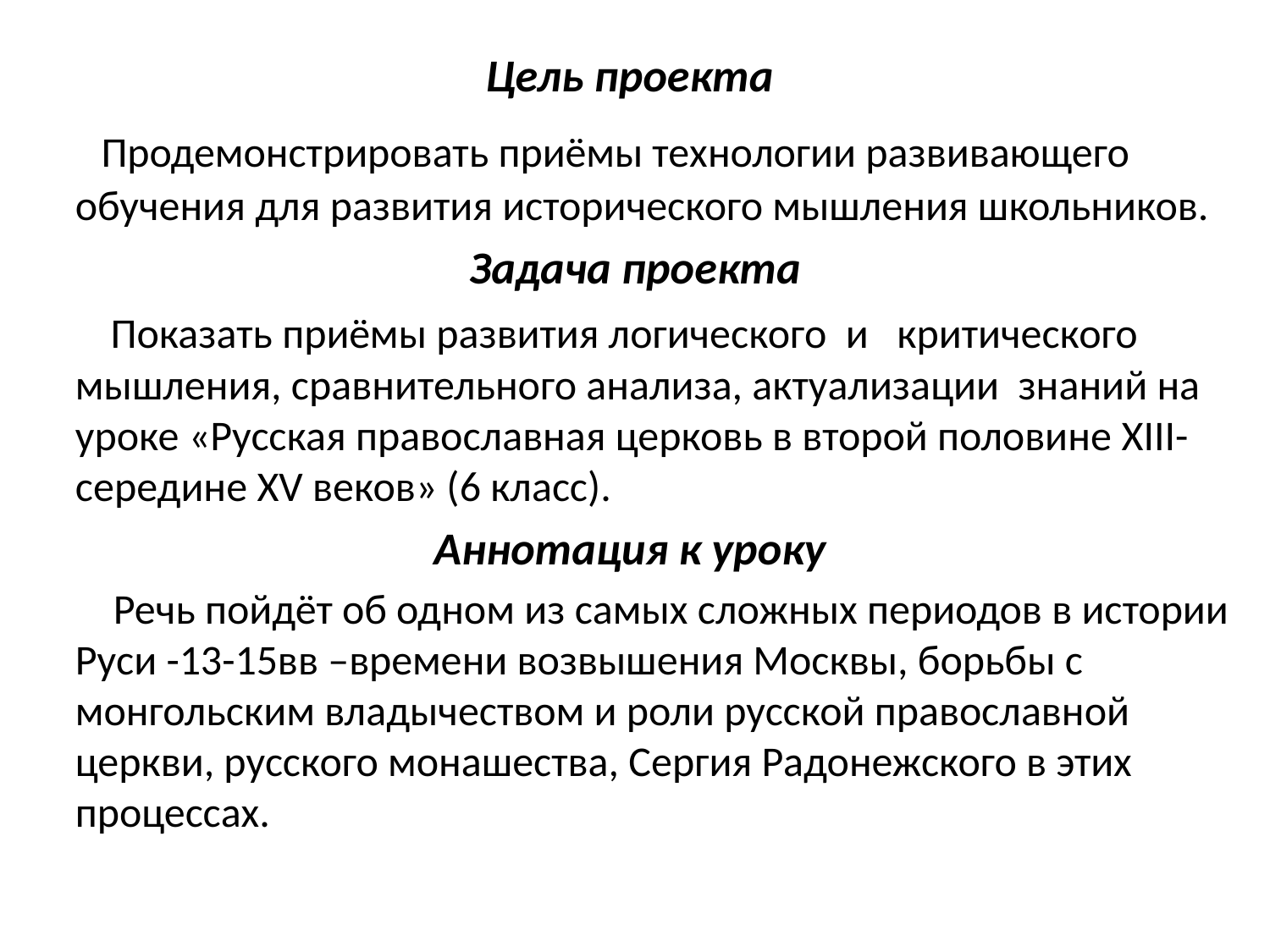

# Цель проекта
      Продемонстрировать приёмы технологии развивающего обучения для развития исторического мышления школьников.
 Задача проекта
        Показать приёмы развития логического  и   критического мышления, сравнительного анализа, актуализации  знаний на уроке «Русская православная церковь в второй половине XIII- середине XV веков» (6 класс).
Аннотация к уроку
         Речь пойдёт об одном из самых сложных периодов в истории Руси -13-15вв –времени возвышения Москвы, борьбы с монгольским владычеством и роли русской православной церкви, русского монашества, Сергия Радонежского в этих процессах.